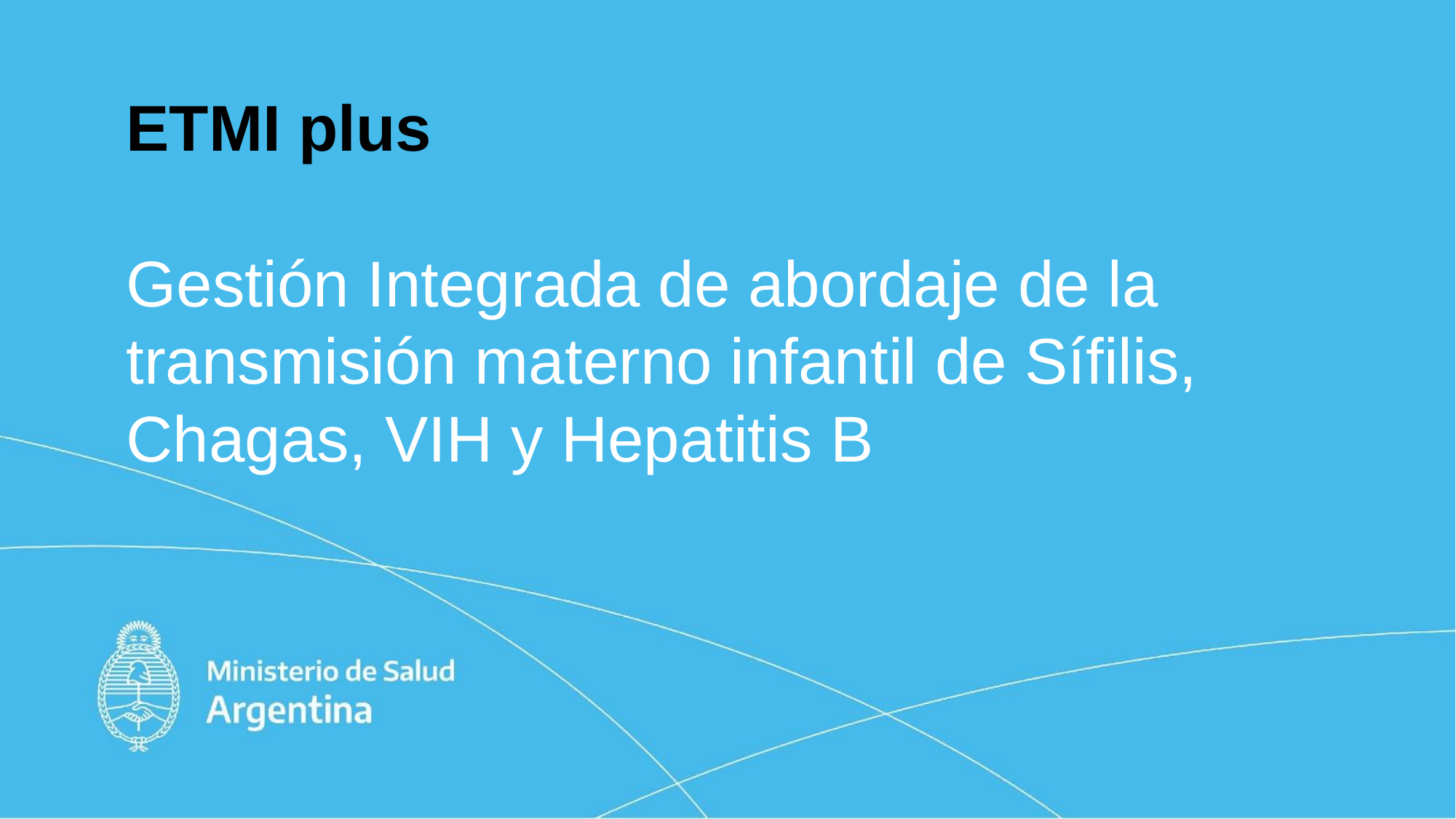

ETMI plus

Gestión Integrada de abordaje de la transmisión materno infantil de Sífilis, Chagas, VIH y Hepatitis B